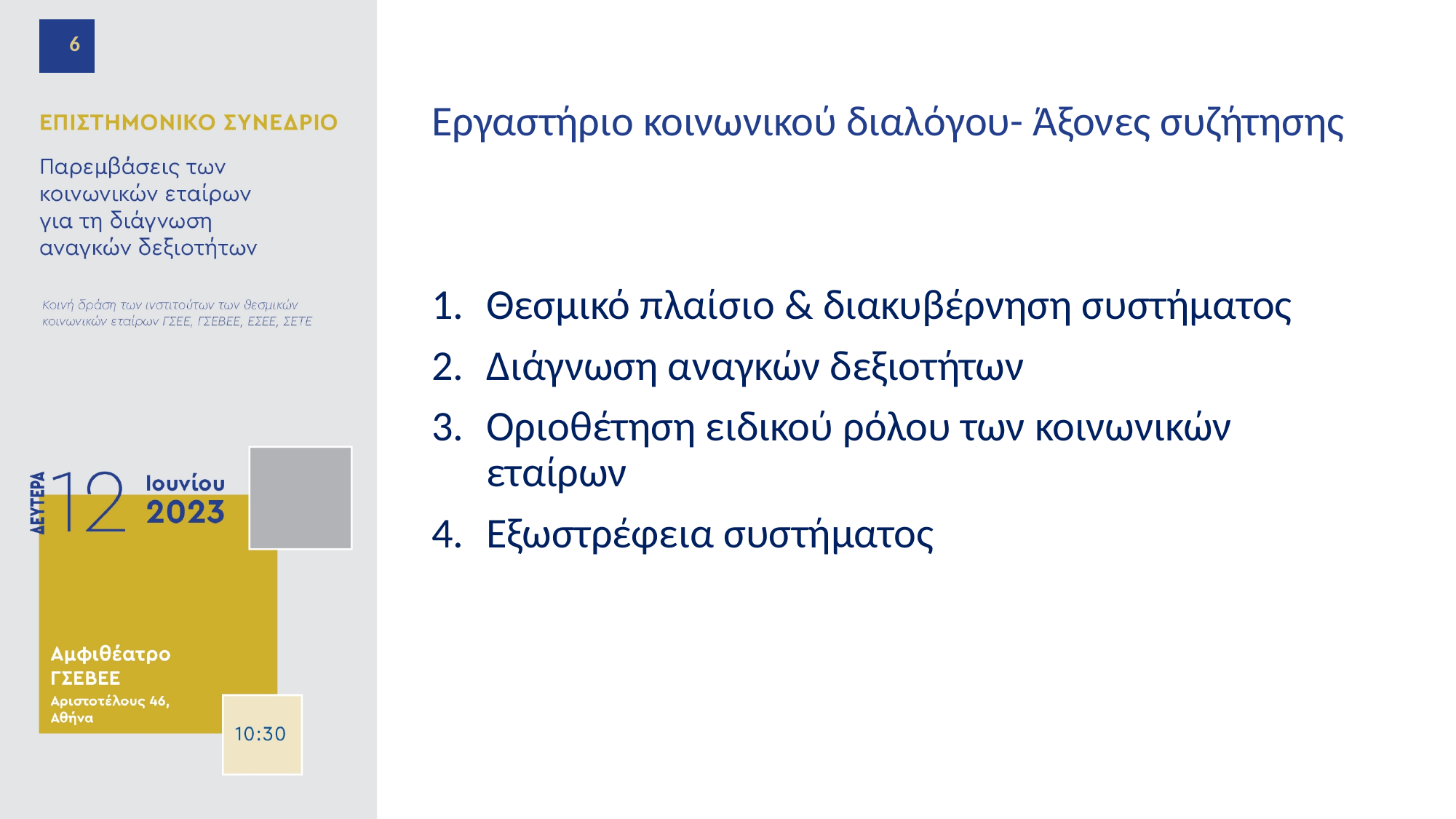

6
# Εργαστήριο κοινωνικού διαλόγου- Άξονες συζήτησης
Θεσμικό πλαίσιο & διακυβέρνηση συστήματος
Διάγνωση αναγκών δεξιοτήτων
Οριοθέτηση ειδικού ρόλου των κοινωνικών εταίρων
Εξωστρέφεια συστήματος